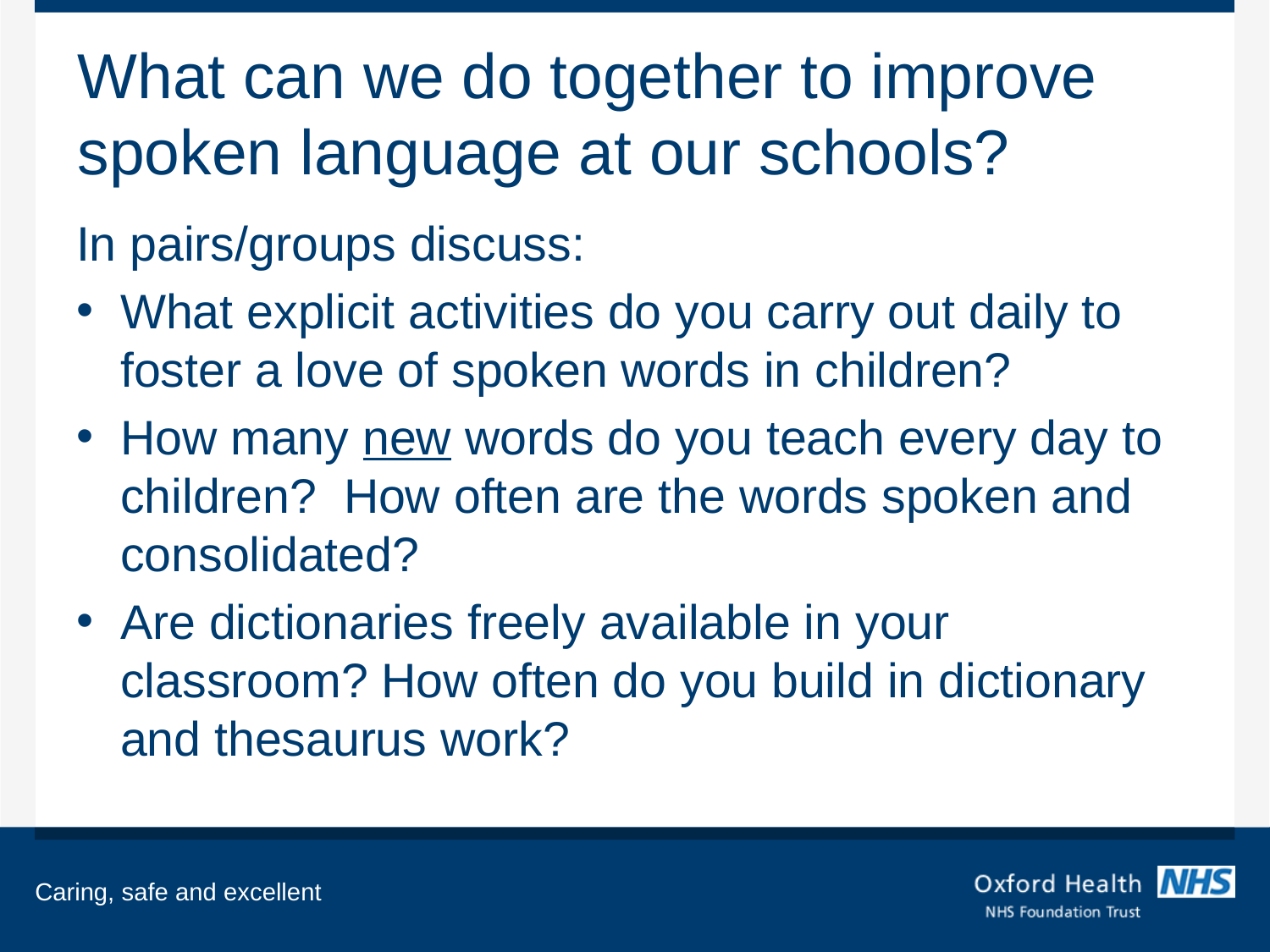

# What can we do together to improve spoken language at our schools?
In pairs/groups discuss:
What explicit activities do you carry out daily to foster a love of spoken words in children?
How many new words do you teach every day to children?  How often are the words spoken and consolidated?
Are dictionaries freely available in your classroom? How often do you build in dictionary and thesaurus work?